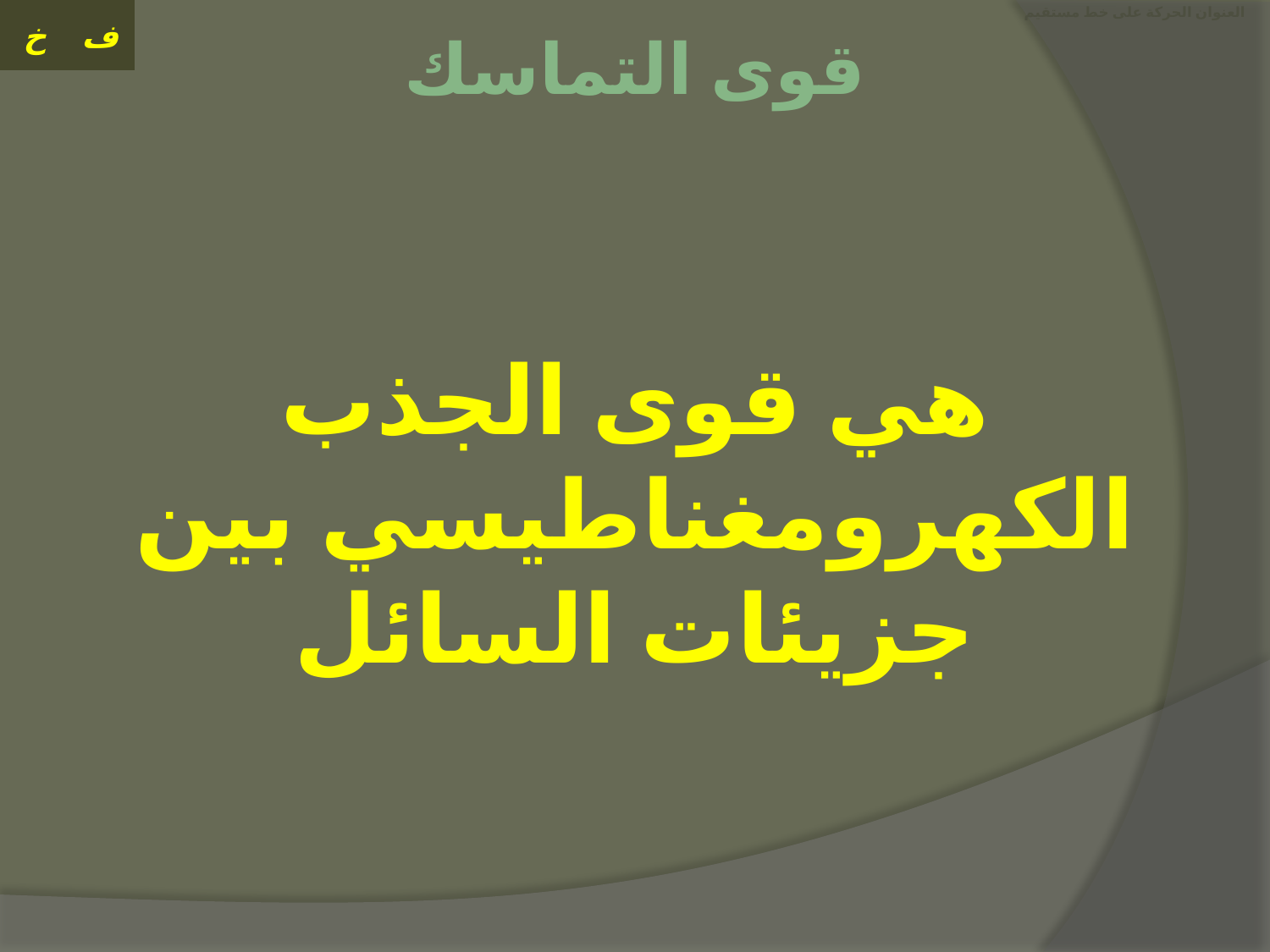

# العنوان الحركة على خط مستقيم
قوى التماسك
هي قوى الجذب الكهرومغناطيسي بين جزيئات السائل